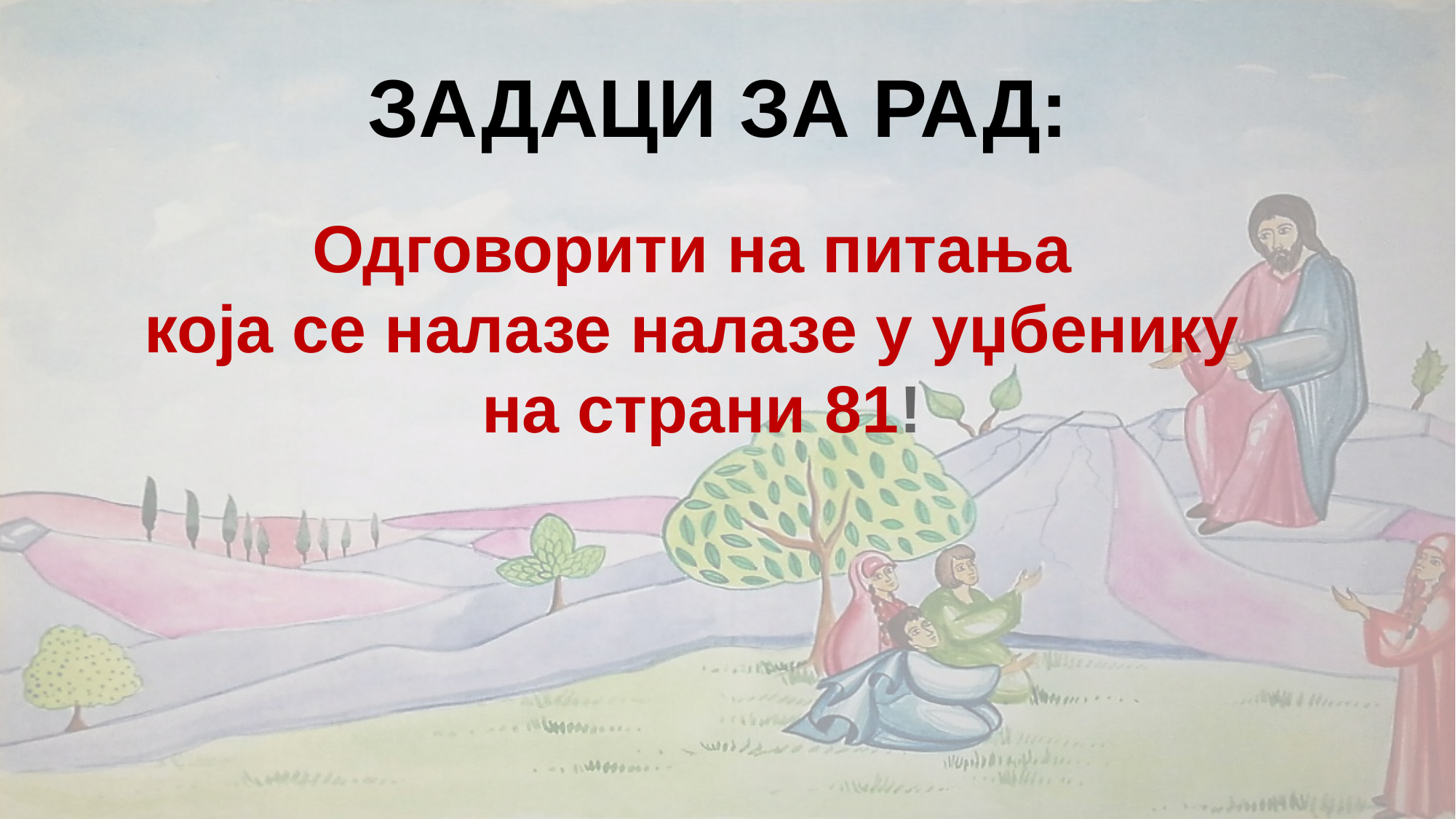

ЗАДАЦИ ЗА РАД:
Одговорити на питања
која се налазе налазе у уџбенику
на страни 81!